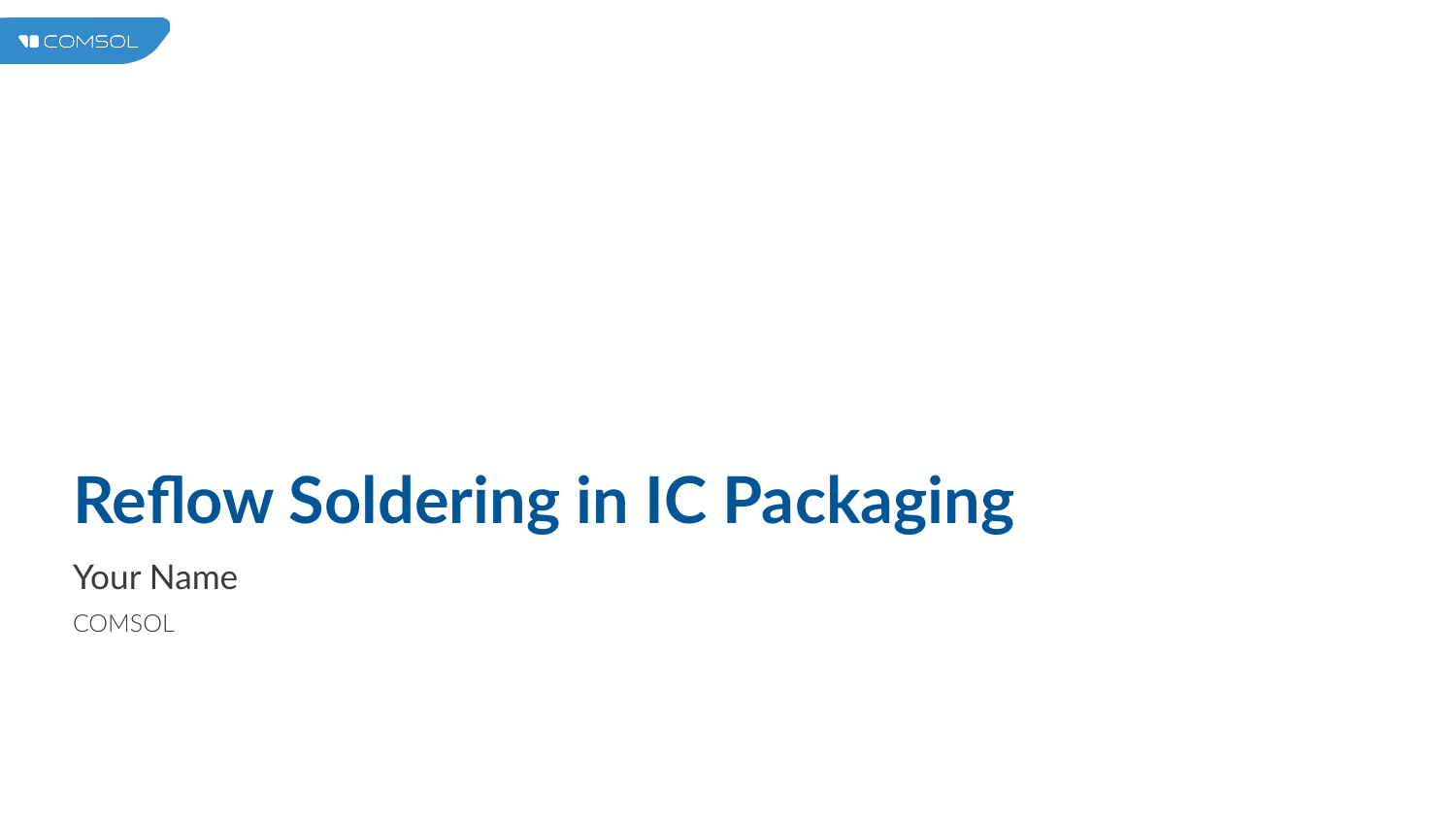

# Reflow Soldering in IC Packaging
Your Name

COMSOL